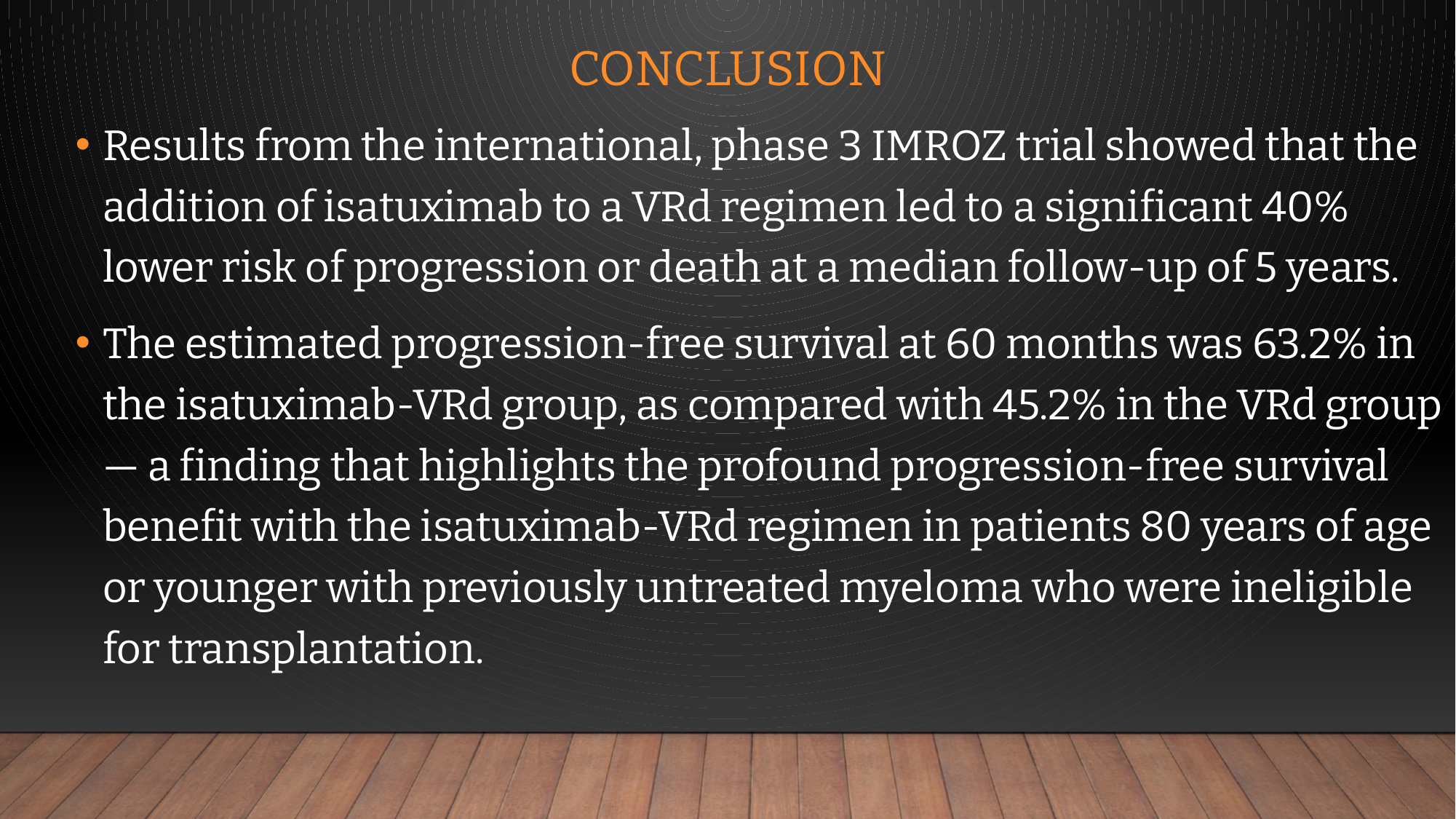

# CONCLUSION
Results from the international, phase 3 IMROZ trial showed that the addition of isatuximab to a VRd regimen led to a significant 40% lower risk of progression or death at a median follow-up of 5 years.
The estimated progression-free survival at 60 months was 63.2% in the isatuximab-VRd group, as compared with 45.2% in the VRd group — a finding that highlights the profound progression-free survival benefit with the isatuximab-VRd regimen in patients 80 years of age or younger with previously untreated myeloma who were ineligible for transplantation.